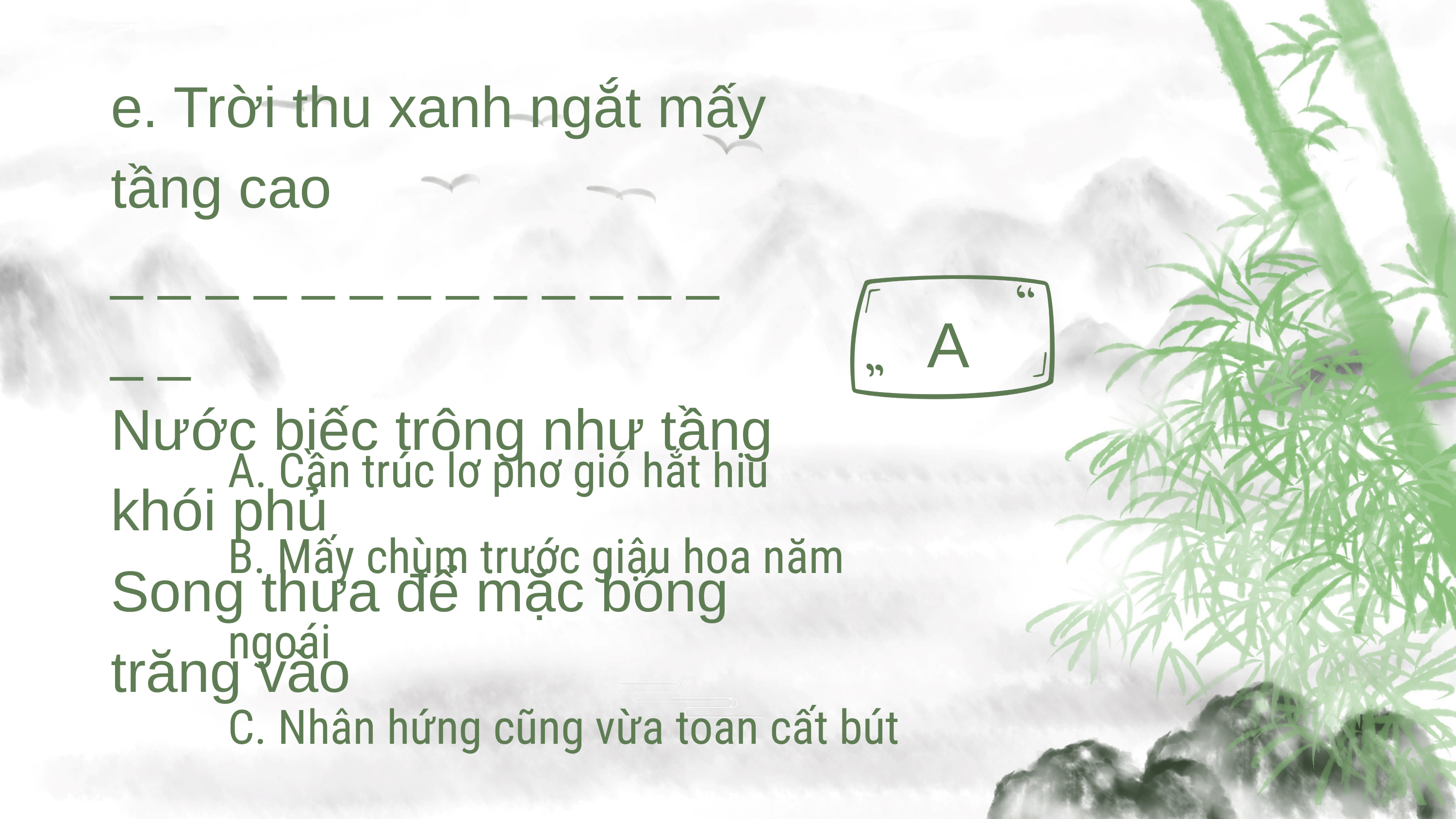

e. Trời thu xanh ngắt mấy tầng cao
_ _ _ _ _ _ _ _ _ _ _ _ _  _ _
Nước biếc trông như tầng khói phủ
Song thưa để mặc bóng trăng vào

A
A. Cần trúc lơ phơ gió hắt hiu
B. Mấy chùm trước giậu hoa năm ngoái
C. Nhân hứng cũng vừa toan cất bút